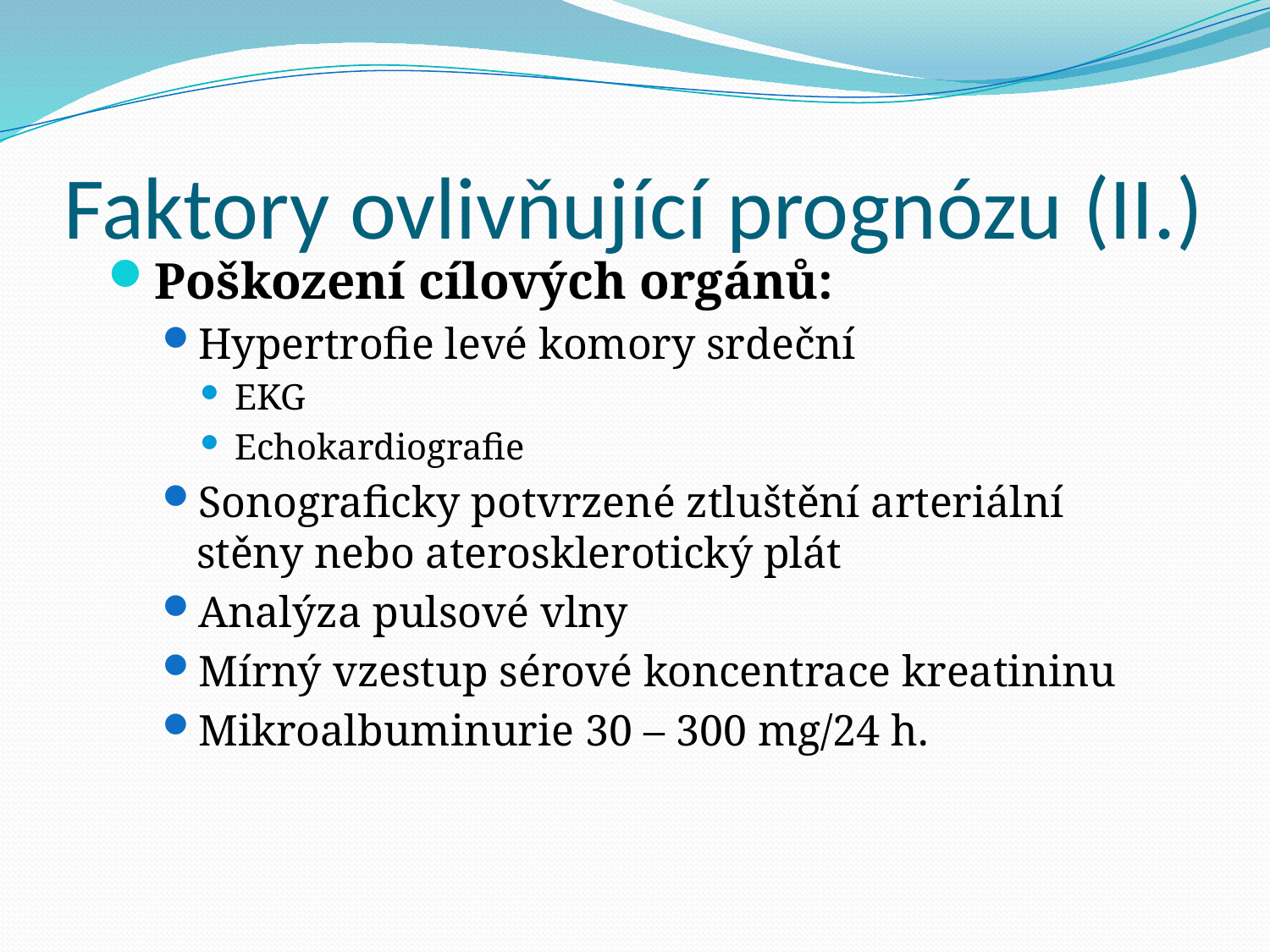

# Faktory ovlivňující prognózu (II.)
Poškození cílových orgánů:
Hypertrofie levé komory srdeční
EKG
Echokardiografie
Sonograficky potvrzené ztluštění arteriální stěny nebo aterosklerotický plát
Analýza pulsové vlny
Mírný vzestup sérové koncentrace kreatininu
Mikroalbuminurie 30 – 300 mg/24 h.